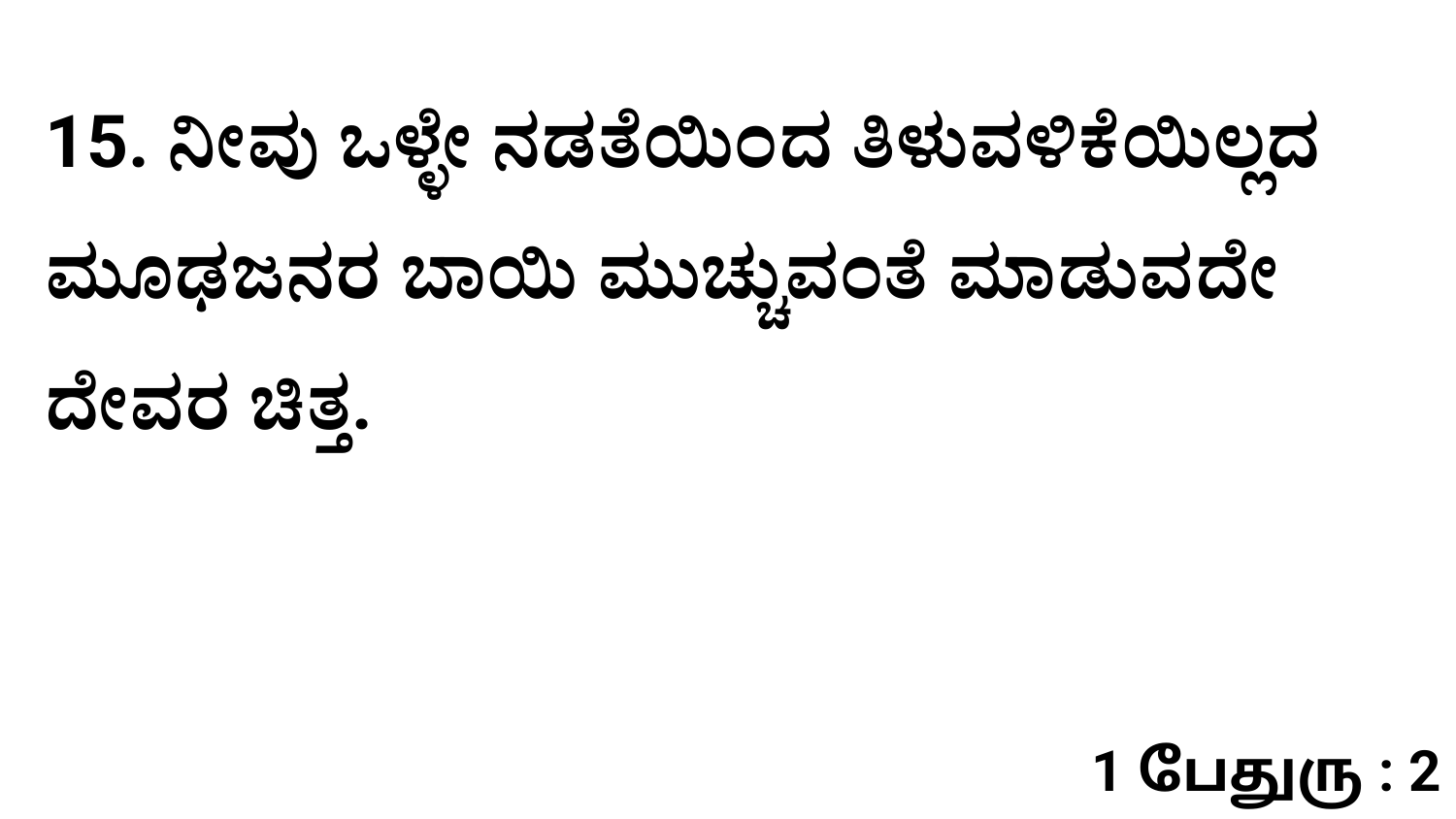

15. ನೀವು ಒಳ್ಳೇ ನಡತೆಯಿಂದ ತಿಳುವಳಿಕೆಯಿಲ್ಲದ ಮೂಢಜನರ ಬಾಯಿ ಮುಚ್ಚುವಂತೆ ಮಾಡುವದೇ ದೇವರ ಚಿತ್ತ.
1 பேதுரு : 2